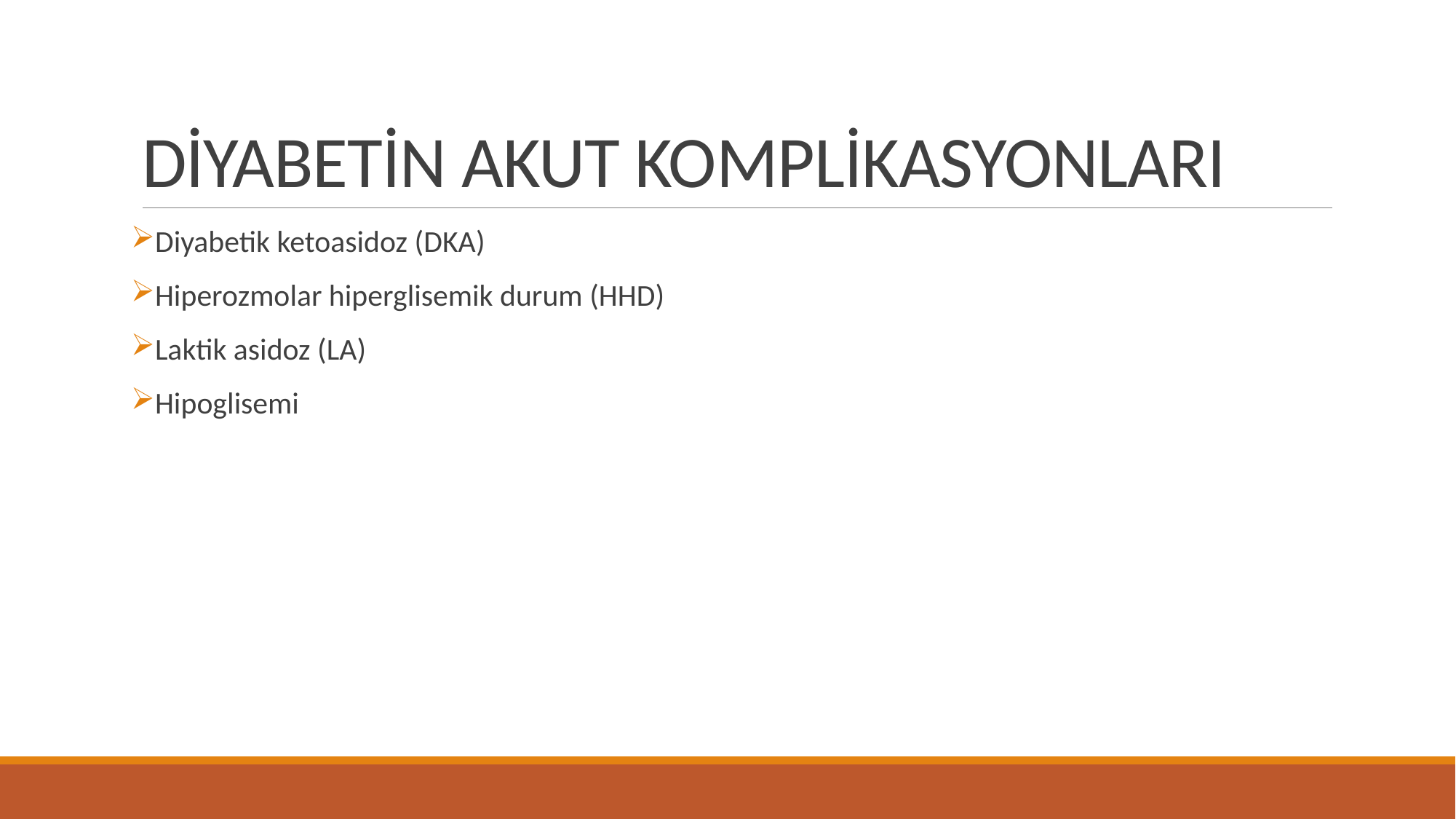

# DİYABETİN AKUT KOMPLİKASYONLARI
Diyabetik ketoasidoz (DKA)
Hiperozmolar hiperglisemik durum (HHD)
Laktik asidoz (LA)
Hipoglisemi